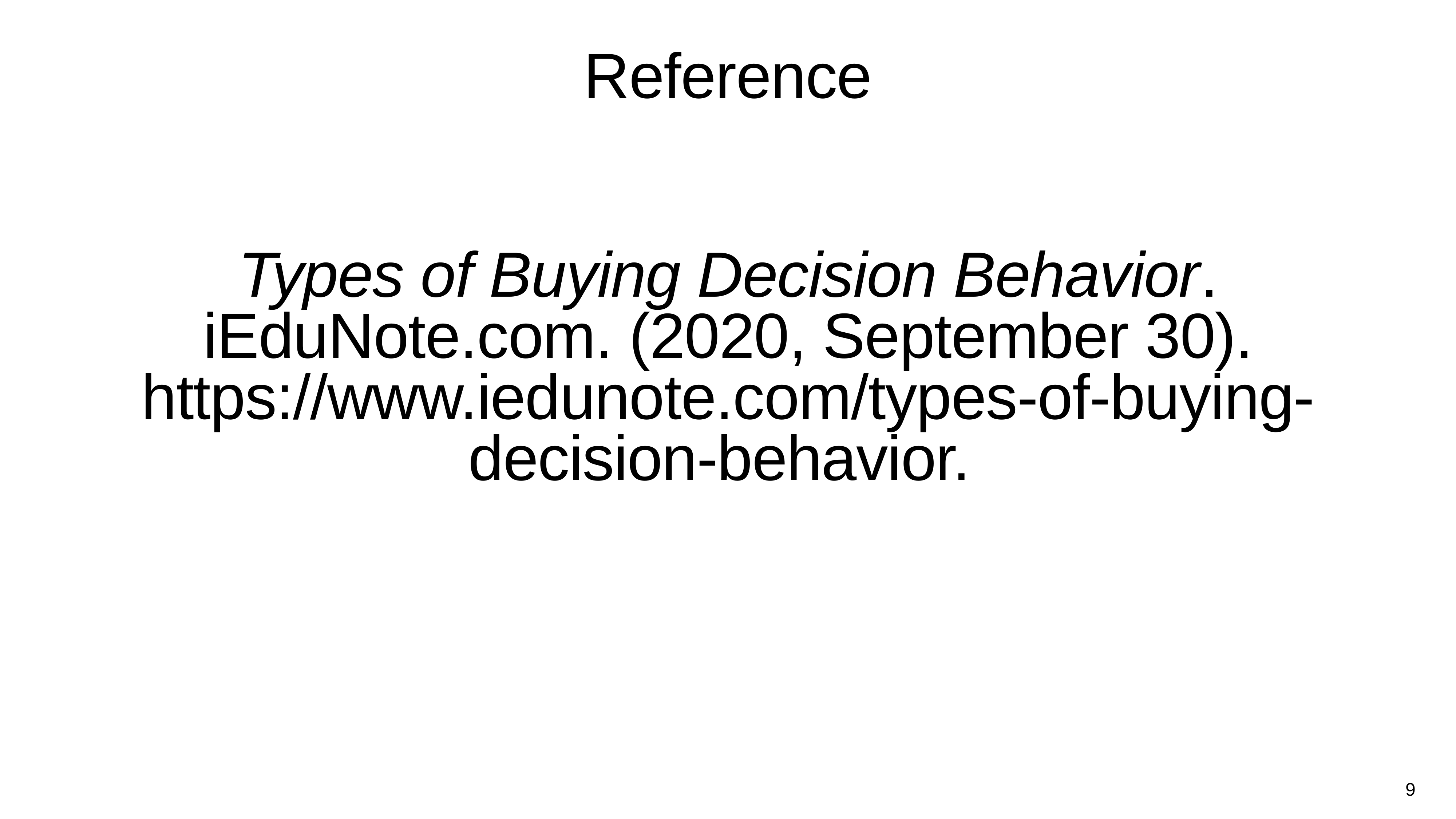

# Reference
Types of Buying Decision Behavior. iEduNote.com. (2020, September 30). https://www.iedunote.com/types-of-buying-decision-behavior.
9